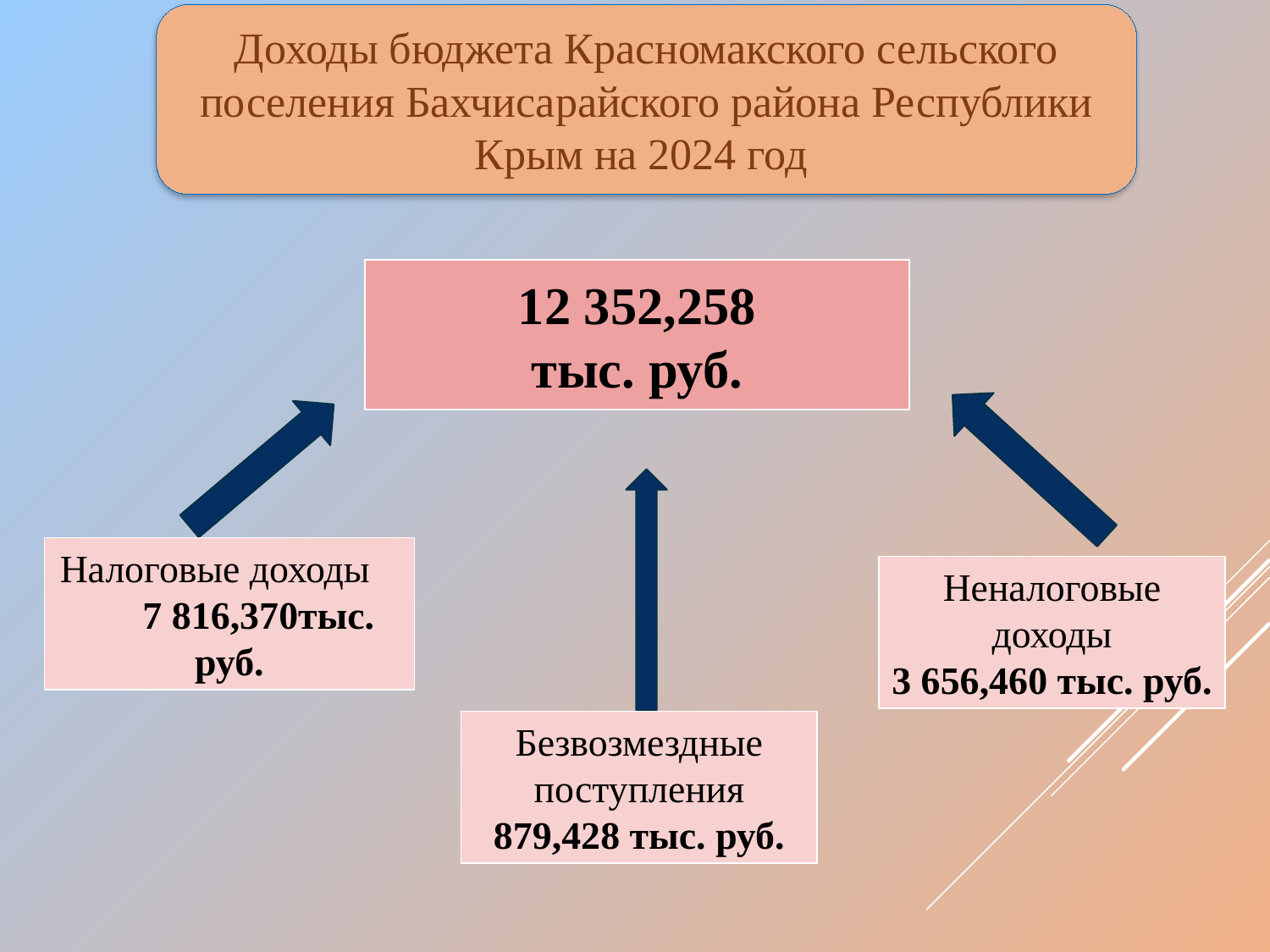

Доходы бюджета Красномакского сельского поселения Бахчисарайского района Республики Крым на 2024 год
12 352,258
тыс. руб.

Налоговые доходы          7 816,370тыс. руб.
Неналоговые доходы
3 656,460 тыс. руб.

Безвозмездные поступления
879,428 тыс. руб.